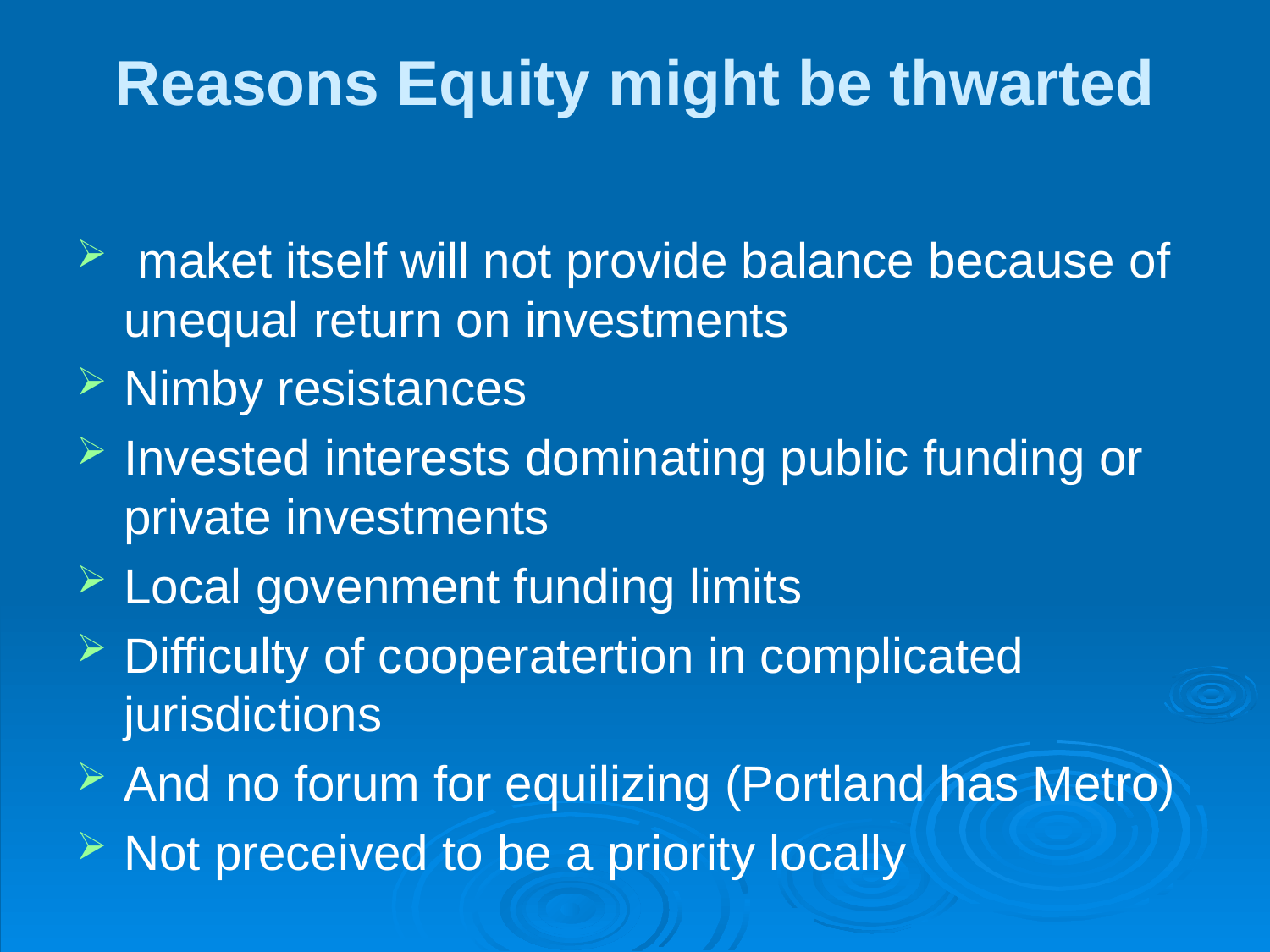

# Reasons Equity might be thwarted
 maket itself will not provide balance because of unequal return on investments
Nimby resistances
Invested interests dominating public funding or private investments
Local govenment funding limits
Difficulty of cooperatertion in complicated jurisdictions
And no forum for equilizing (Portland has Metro)
Not preceived to be a priority locally